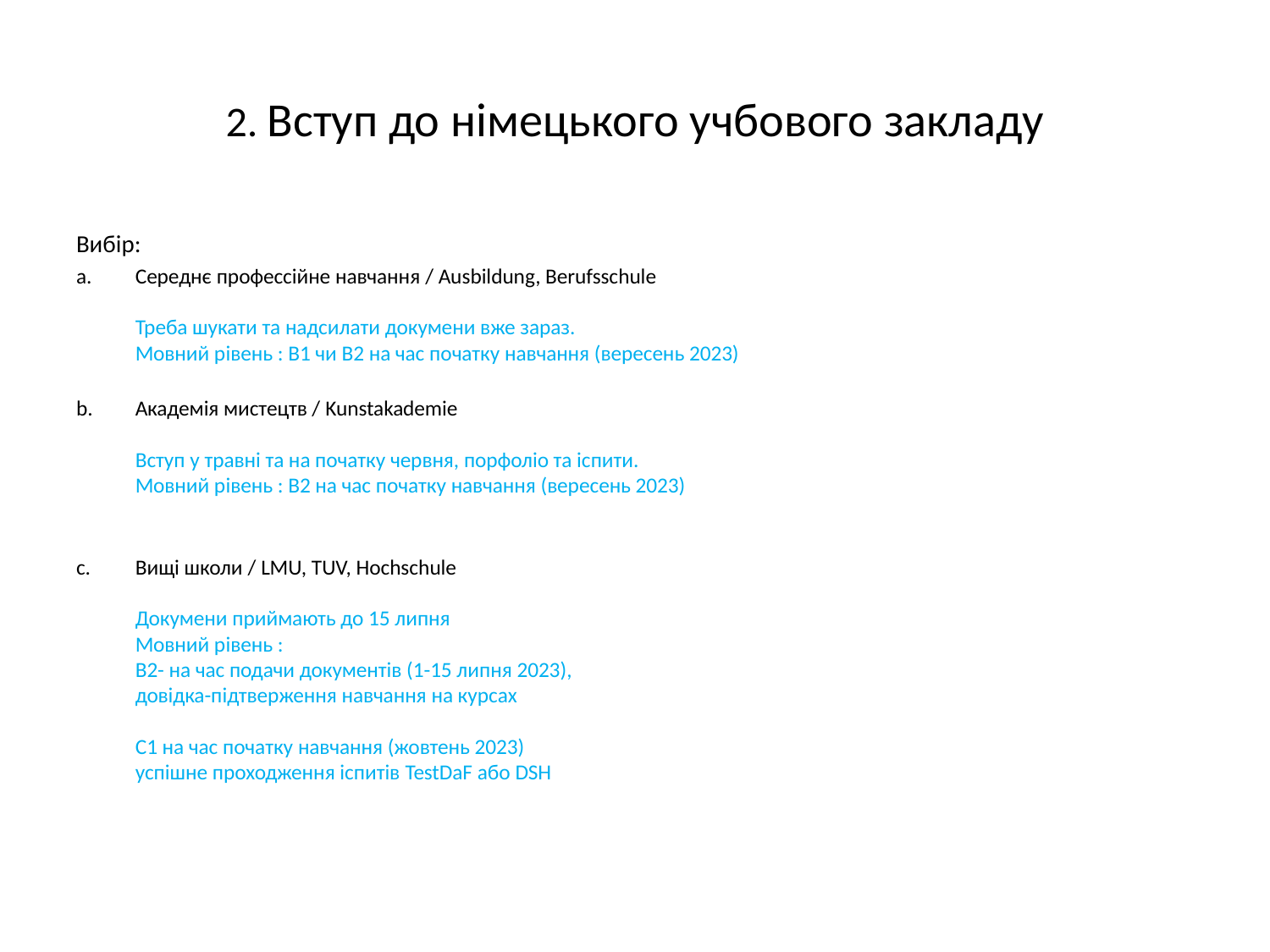

# 2. Вступ до німецького учбового закладу
Вибір:
Середнє профессійне навчання / Ausbildung, Berufsschule
Треба шукати та надсилати докумени вже зараз.
Мовний рівень : В1 чи В2 на час початку навчання (вересень 2023)
Академія мистецтв / Kunstakademie
Вступ у травні та на початку червня, порфоліо та іспити.
Мовний рівень : В2 на час початку навчання (вересень 2023)
Вищі школи / LMU, TUV, Hochschule
Докумени приймають до 15 липня
Мовний рівень :
		В2- на час подачи документів (1-15 липня 2023),
		довідка-підтверження навчання на курсах
		С1 на час початку навчання (жовтень 2023)
		успішне проходження іспитів TestDaF або DSH